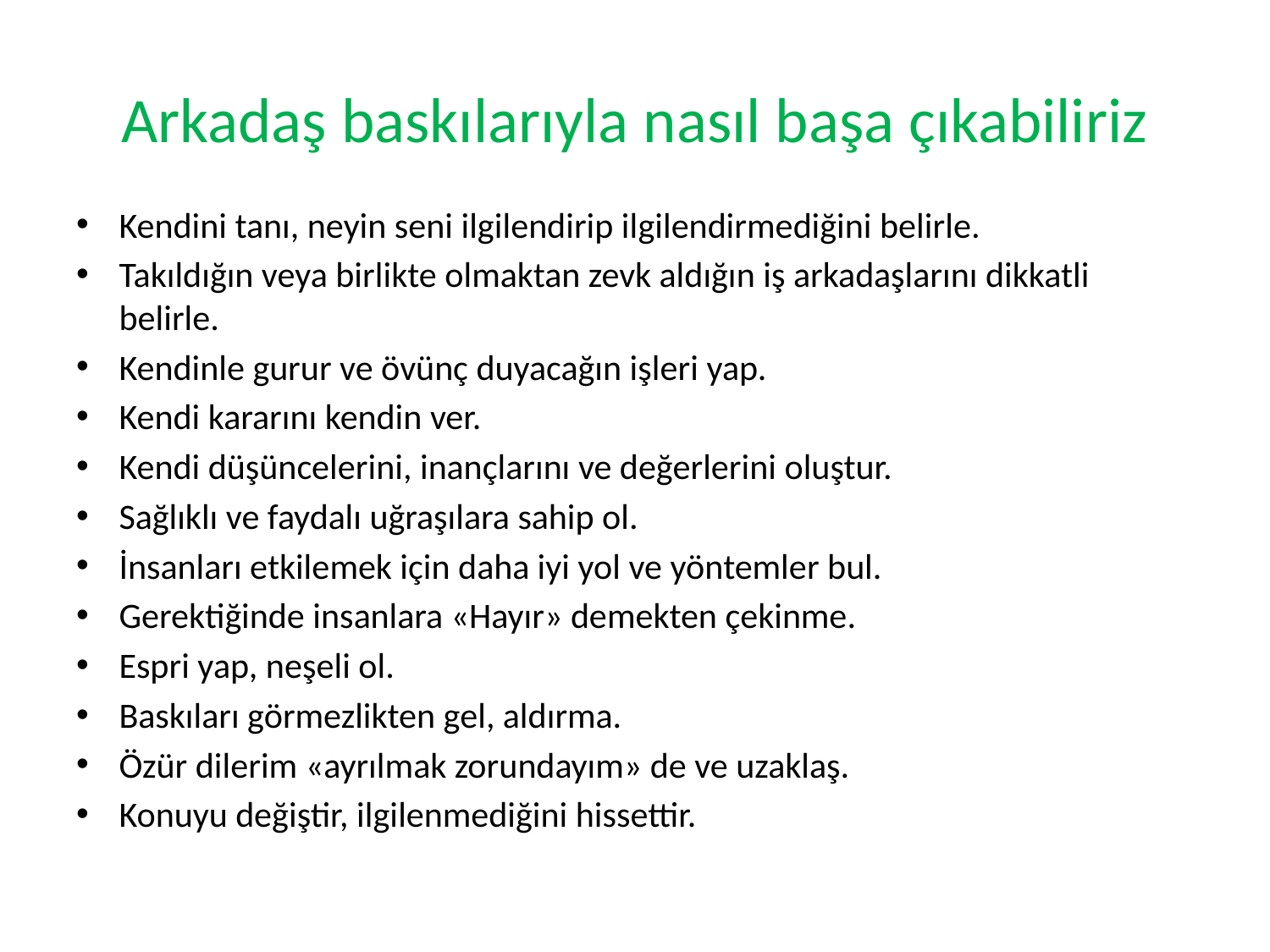

# Arkadaş baskılarıyla nasıl başa çıkabiliriz
Kendini tanı, neyin seni ilgilendirip ilgilendirmediğini belirle.
Takıldığın veya birlikte olmaktan zevk aldığın iş arkadaşlarını dikkatli belirle.
Kendinle gurur ve övünç duyacağın işleri yap.
Kendi kararını kendin ver.
Kendi düşüncelerini, inançlarını ve değerlerini oluştur.
Sağlıklı ve faydalı uğraşılara sahip ol.
İnsanları etkilemek için daha iyi yol ve yöntemler bul.
Gerektiğinde insanlara «Hayır» demekten çekinme.
Espri yap, neşeli ol.
Baskıları görmezlikten gel, aldırma.
Özür dilerim «ayrılmak zorundayım» de ve uzaklaş.
Konuyu değiştir, ilgilenmediğini hissettir.